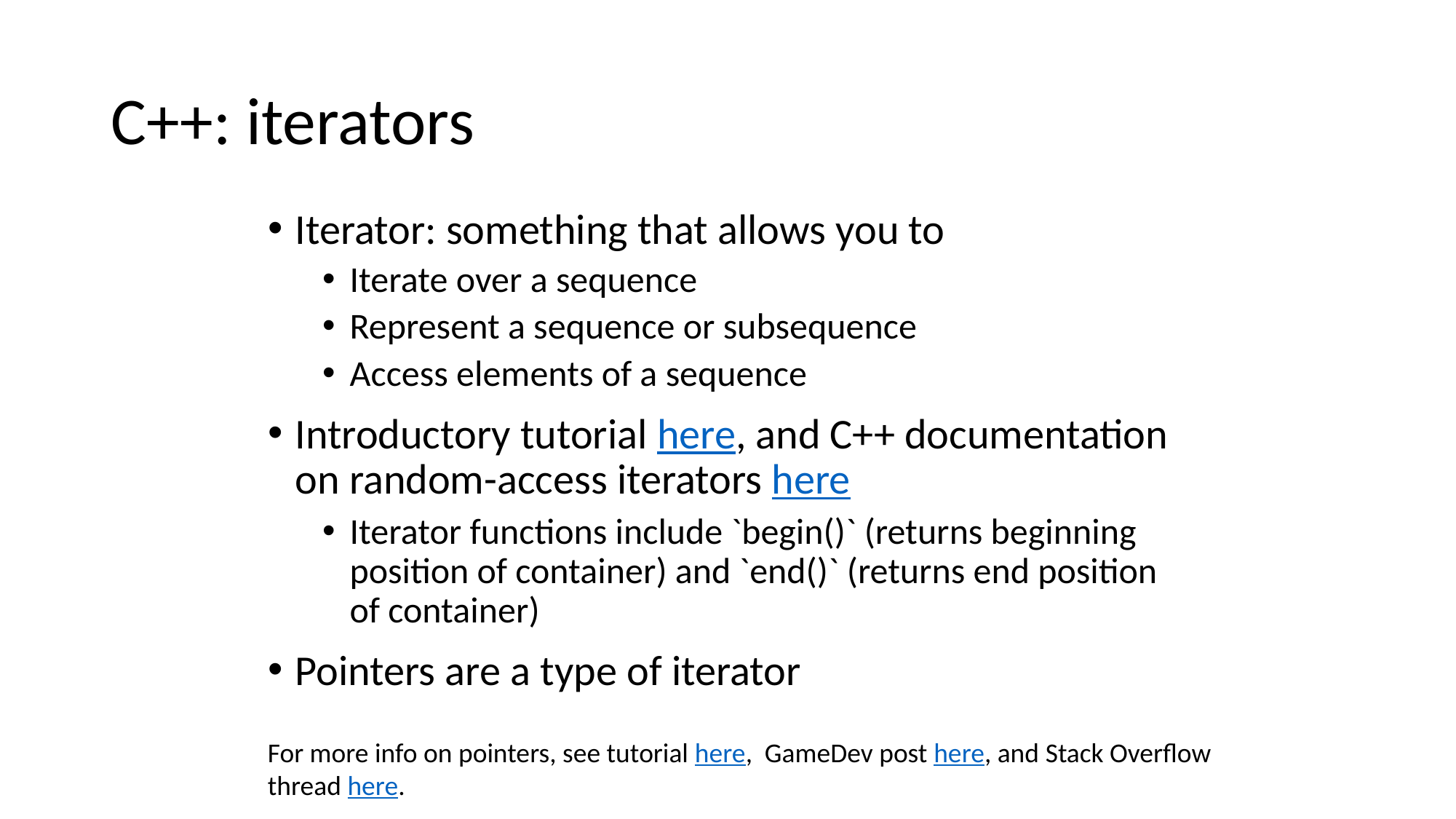

# C++: iterators
Iterator: something that allows you to
Iterate over a sequence
Represent a sequence or subsequence
Access elements of a sequence
Introductory tutorial here, and C++ documentation on random-access iterators here
Iterator functions include `begin()` (returns beginning position of container) and `end()` (returns end position of container)
Pointers are a type of iterator
For more info on pointers, see tutorial here,  GameDev post here, and Stack Overflow thread here.